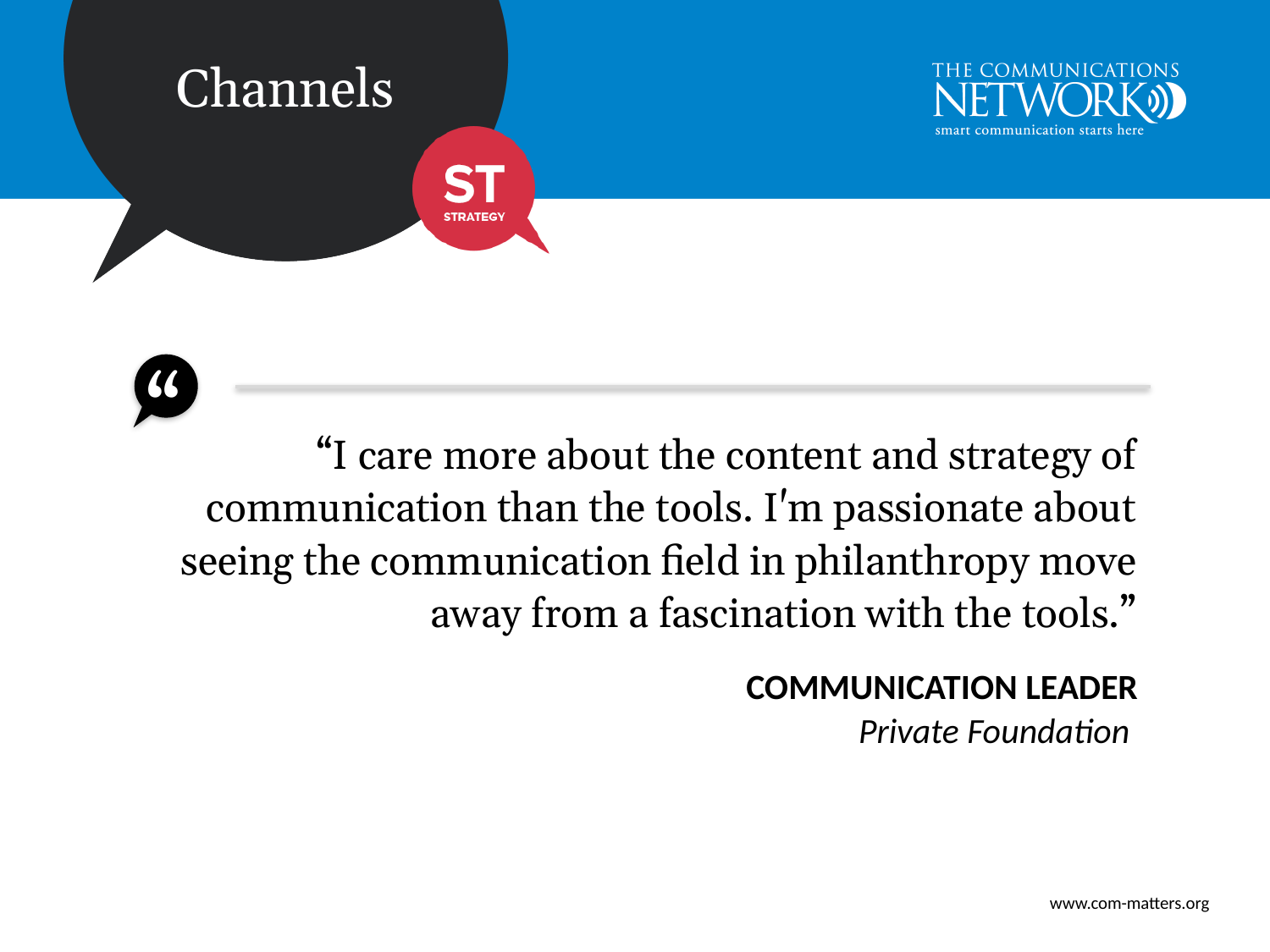

“I care more about the content and strategy of communication than the tools. I'm passionate about seeing the communication field in philanthropy move away from a fascination with the tools.”
Communication Leader
Private Foundation